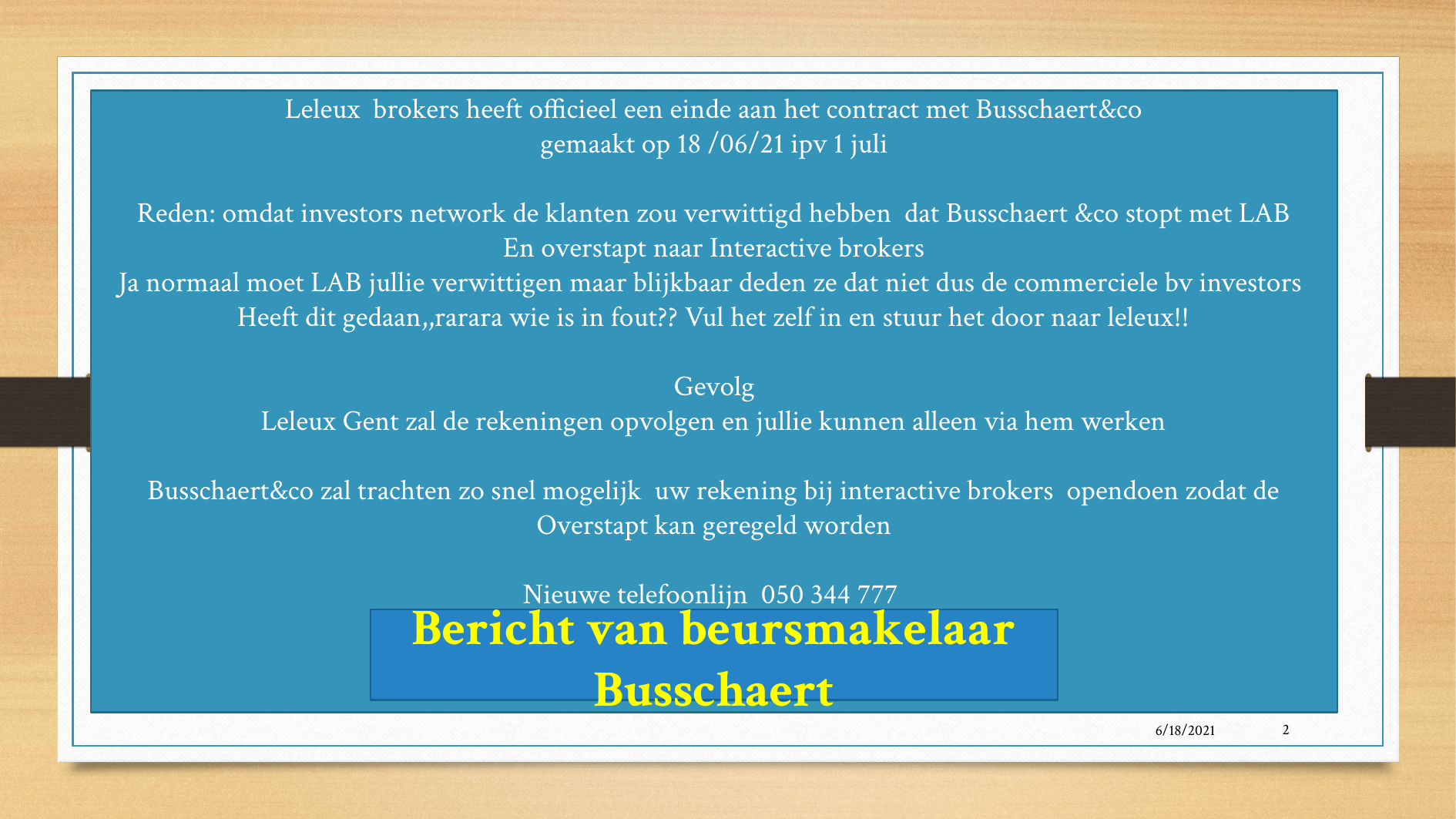

Leleux  brokers heeft officieel een einde aan het contract met Busschaert&co
 gemaakt op 18 /06/21 ipv 1 juli

Reden: omdat investors network de klanten zou verwittigd hebben  dat Busschaert &co stopt met LAB
En overstapt naar Interactive brokers
Ja normaal moet LAB jullie verwittigen maar blijkbaar deden ze dat niet dus de commerciele bv investors
Heeft dit gedaan,,rarara wie is in fout?? Vul het zelf in en stuur het door naar leleux!!

Gevolg
Leleux Gent zal de rekeningen opvolgen en jullie kunnen alleen via hem werken

Busschaert&co zal trachten zo snel mogelijk  uw rekening bij interactive brokers  opendoen zodat de
Overstapt kan geregeld worden

Nieuwe telefoonlijn  050 344 777

Bericht van beursmakelaar Busschaert
6/18/2021
2